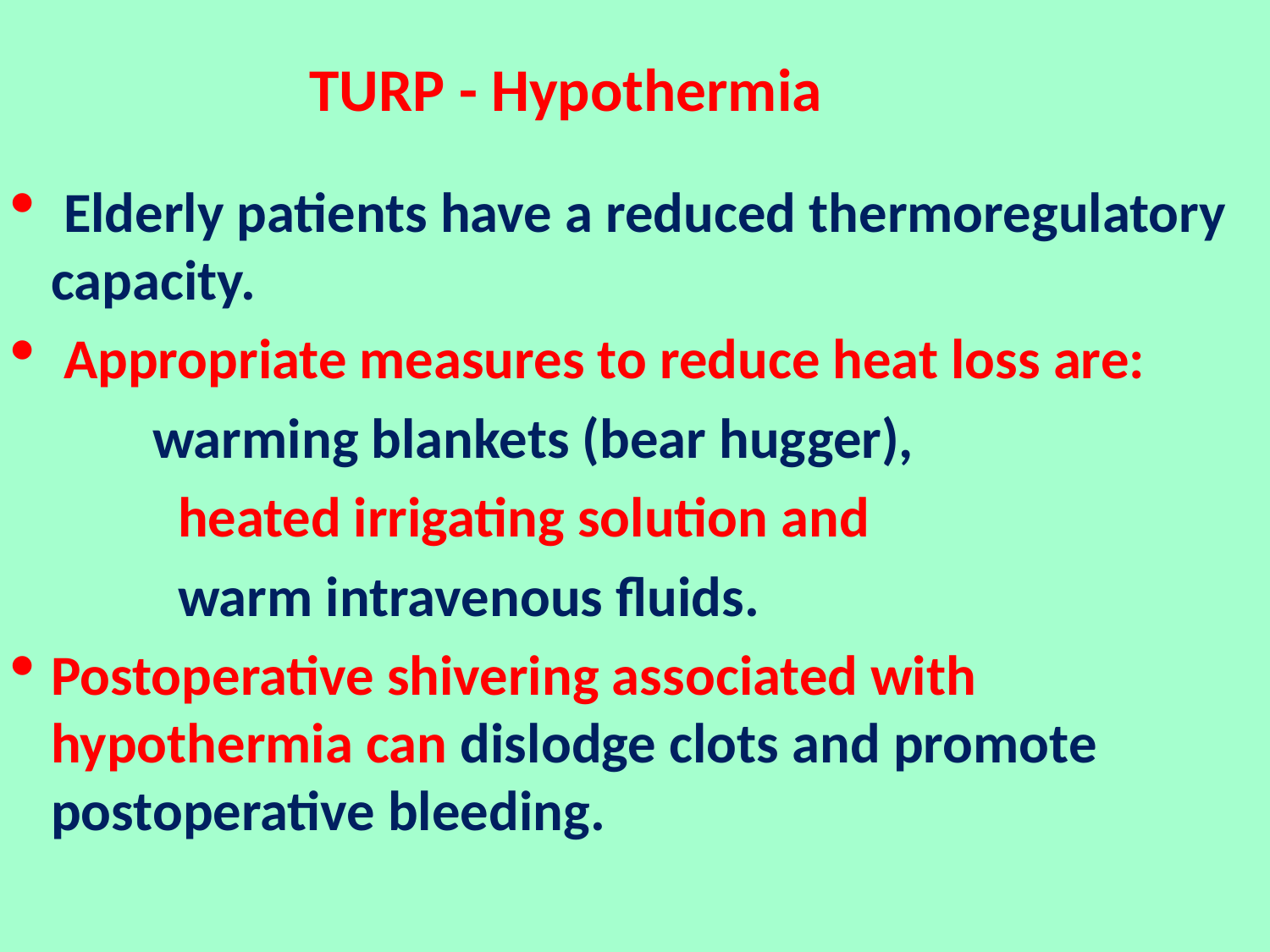

# TURP - Hypothermia
 Elderly patients have a reduced thermoregulatory capacity.
 Appropriate measures to reduce heat loss are:
           warming blankets (bear hugger),
             heated irrigating solution and
             warm intravenous fluids.
Postoperative shivering associated with hypothermia can dislodge clots and promote postoperative bleeding.